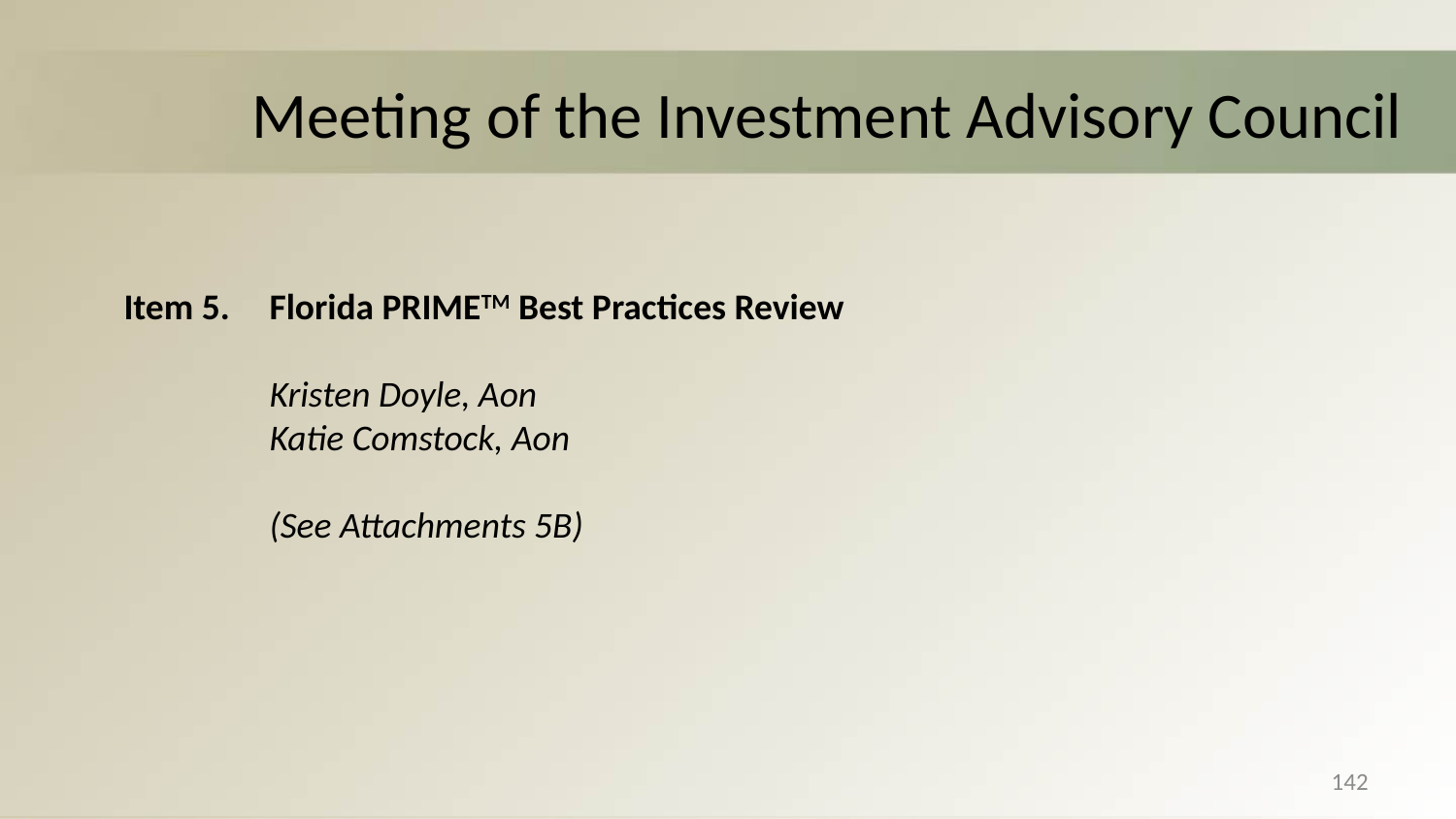

# Meeting of the Investment Advisory Council

Item 5.	Florida PRIMETM Best Practices Review

Kristen Doyle, Aon
Katie Comstock, Aon

	(See Attachments 5B)

142